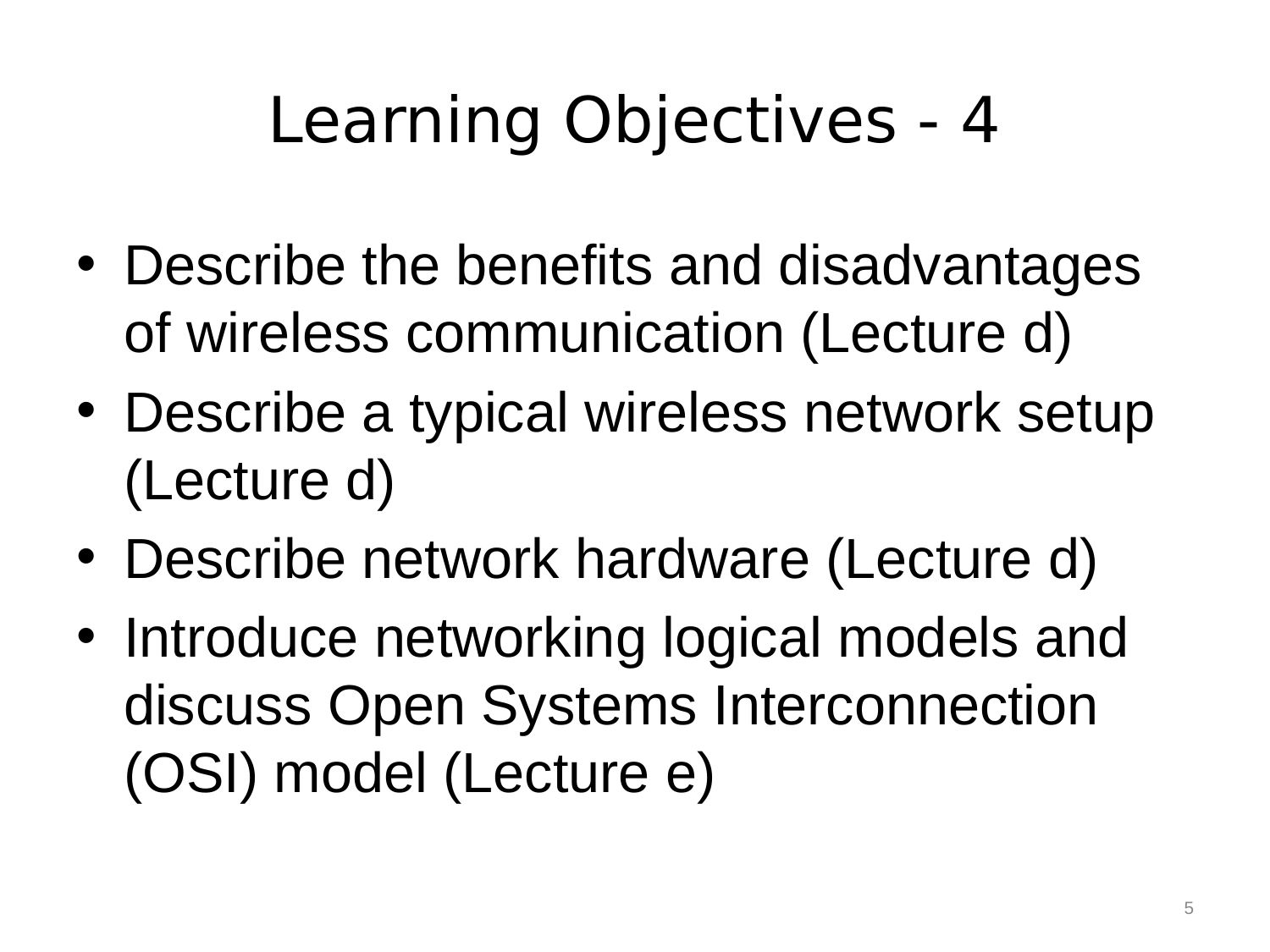

# Learning Objectives - 4
Describe the benefits and disadvantages of wireless communication (Lecture d)
Describe a typical wireless network setup (Lecture d)
Describe network hardware (Lecture d)
Introduce networking logical models and discuss Open Systems Interconnection (OSI) model (Lecture e)
5